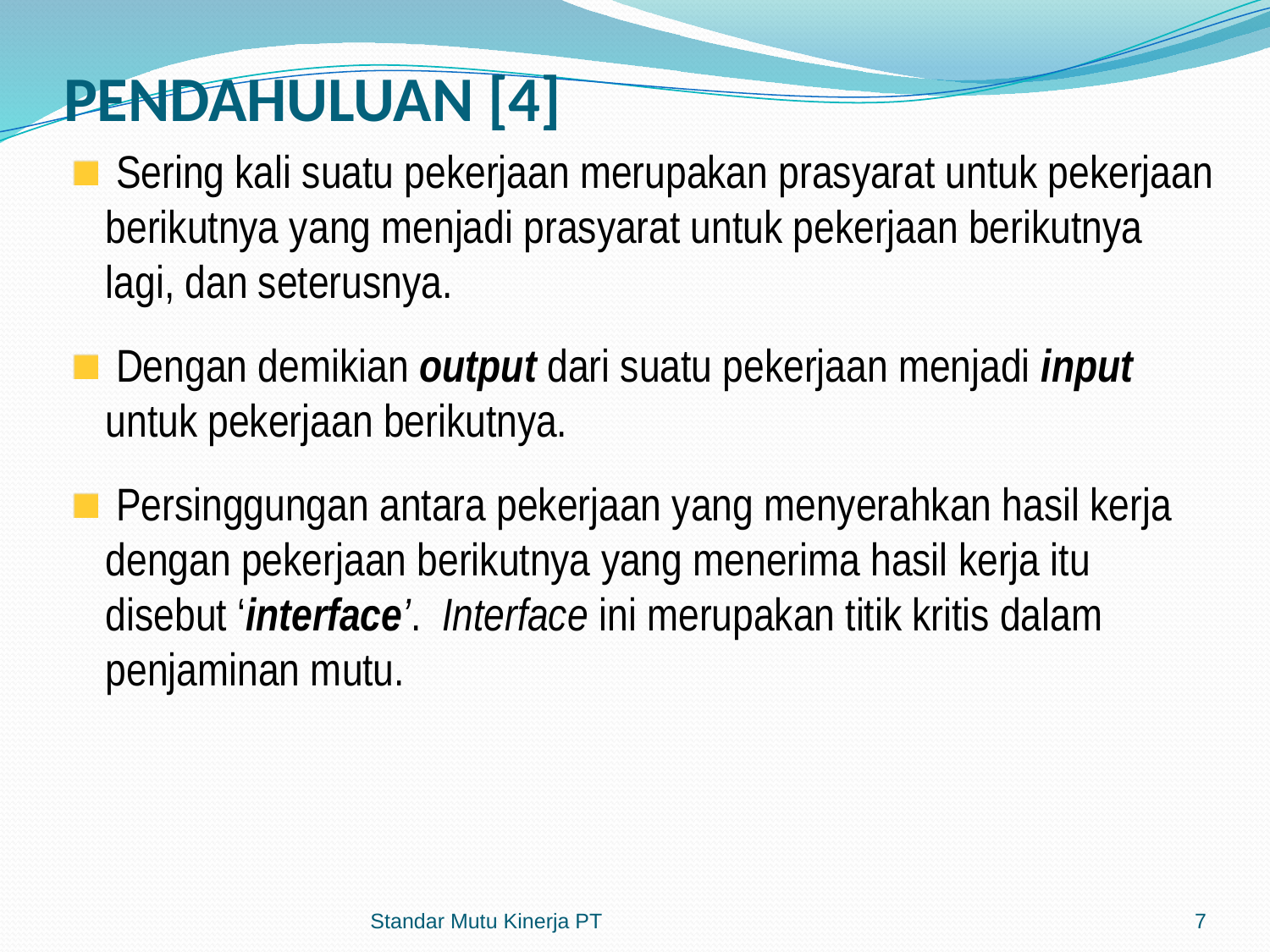

# PENDAHULUAN [4]
 Sering kali suatu pekerjaan merupakan prasyarat untuk pekerjaan berikutnya yang menjadi prasyarat untuk pekerjaan berikutnya lagi, dan seterusnya.

 Dengan demikian output dari suatu pekerjaan menjadi input untuk pekerjaan berikutnya.

 Persinggungan antara pekerjaan yang menyerahkan hasil kerja dengan pekerjaan berikutnya yang menerima hasil kerja itu disebut ‘interface’.  Interface ini merupakan titik kritis dalam penjaminan mutu.
Standar Mutu Kinerja PT
7